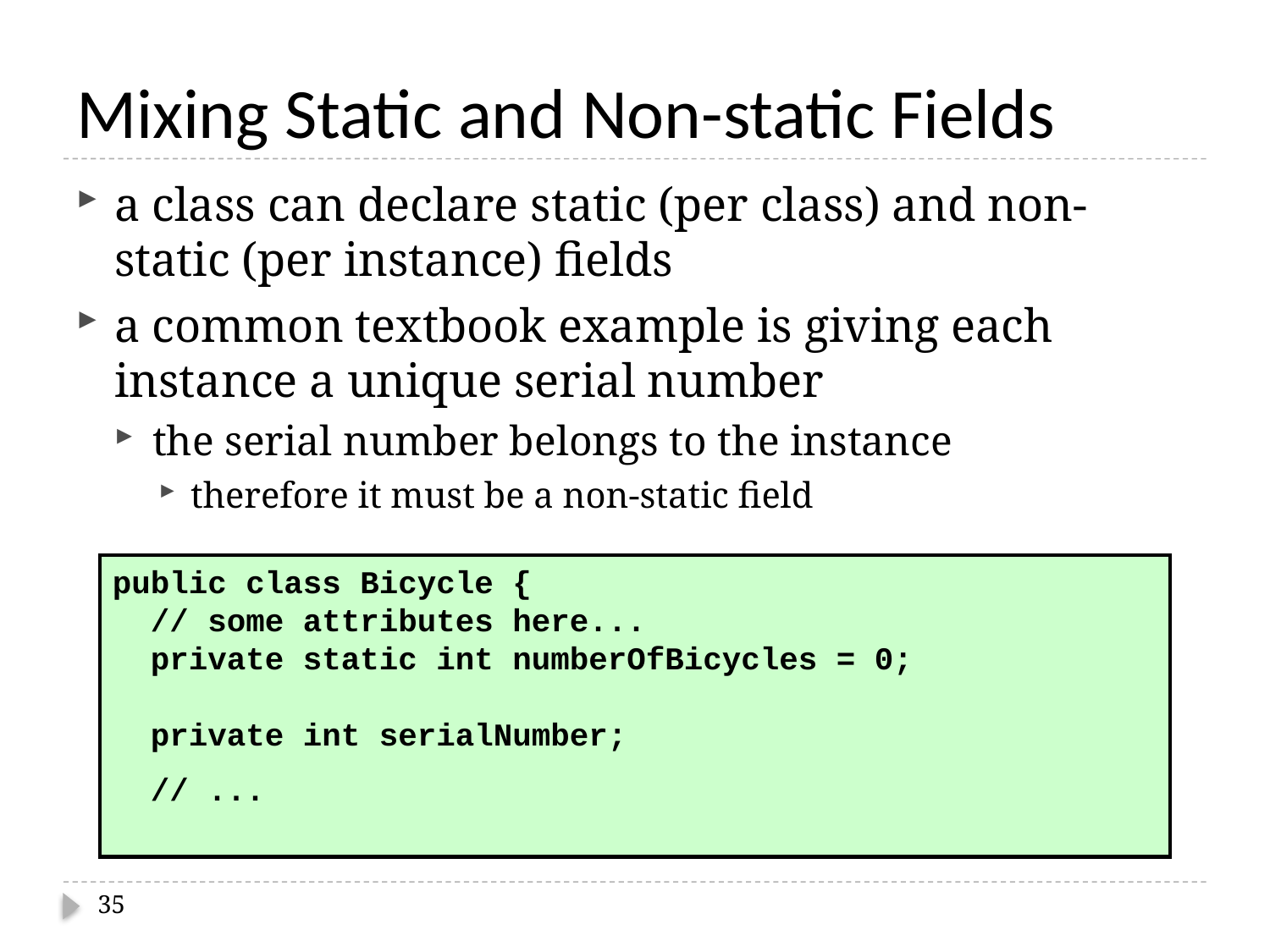

# Mixing Static and Non-static Fields
a class can declare static (per class) and non-static (per instance) fields
a common textbook example is giving each instance a unique serial number
the serial number belongs to the instance
therefore it must be a non-static field
public class Bicycle {
  // some attributes here...
  private static int numberOfBicycles = 0;

  private int serialNumber;

  // ...
35